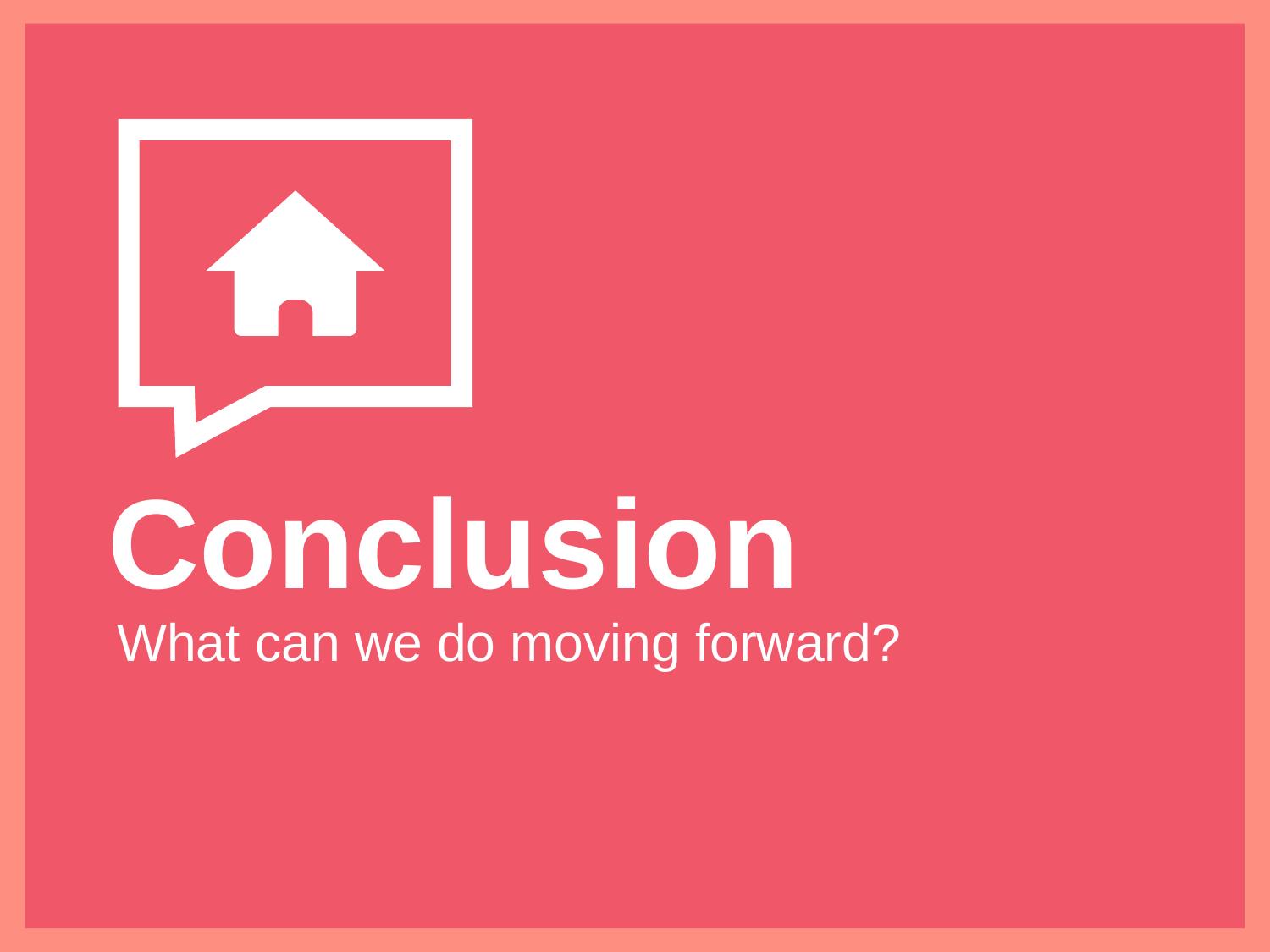

Conclusion
What can we do moving forward?